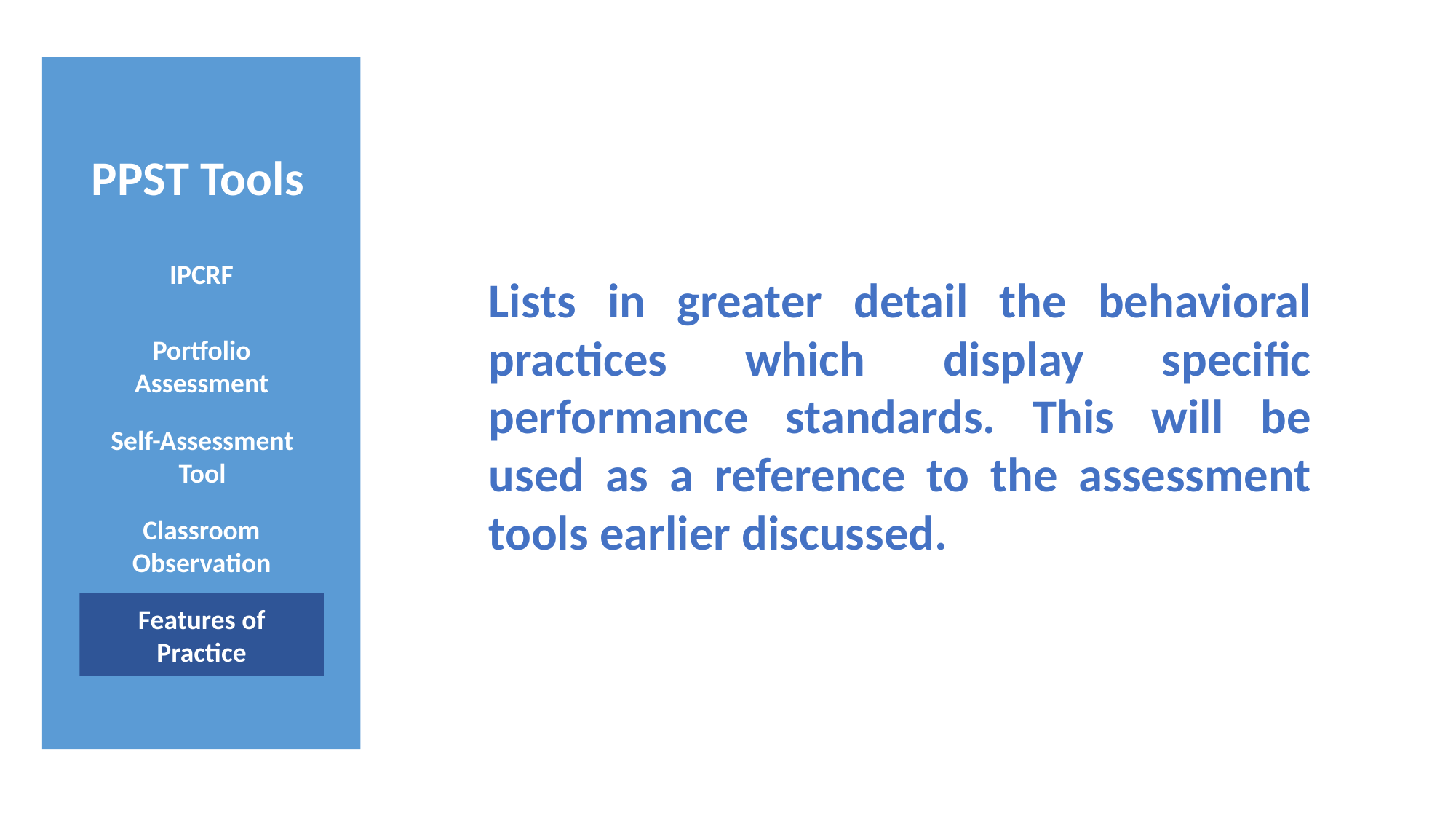

PPST Tools
Lists in greater detail the behavioral practices which display specific performance standards. This will be used as a reference to the assessment tools earlier discussed.
IPCRF
Portfolio
Assessment
Self-Assessment Tool
Classroom Observation
Features of Practice